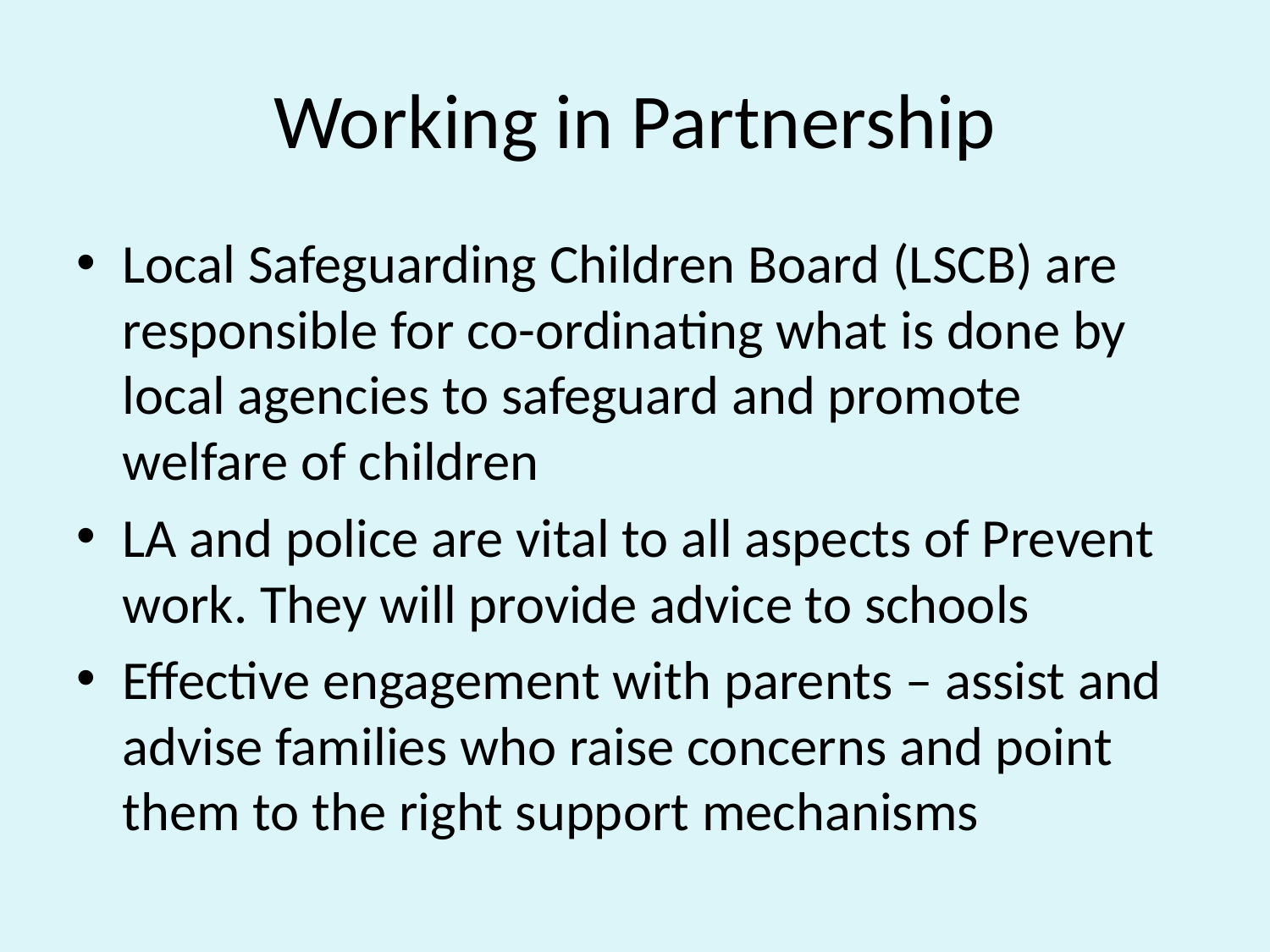

# Working in Partnership
Local Safeguarding Children Board (LSCB) are responsible for co-ordinating what is done by local agencies to safeguard and promote welfare of children
LA and police are vital to all aspects of Prevent  work. They will provide advice to schools
Effective engagement with parents – assist and advise families who raise concerns and point them to the right support mechanisms